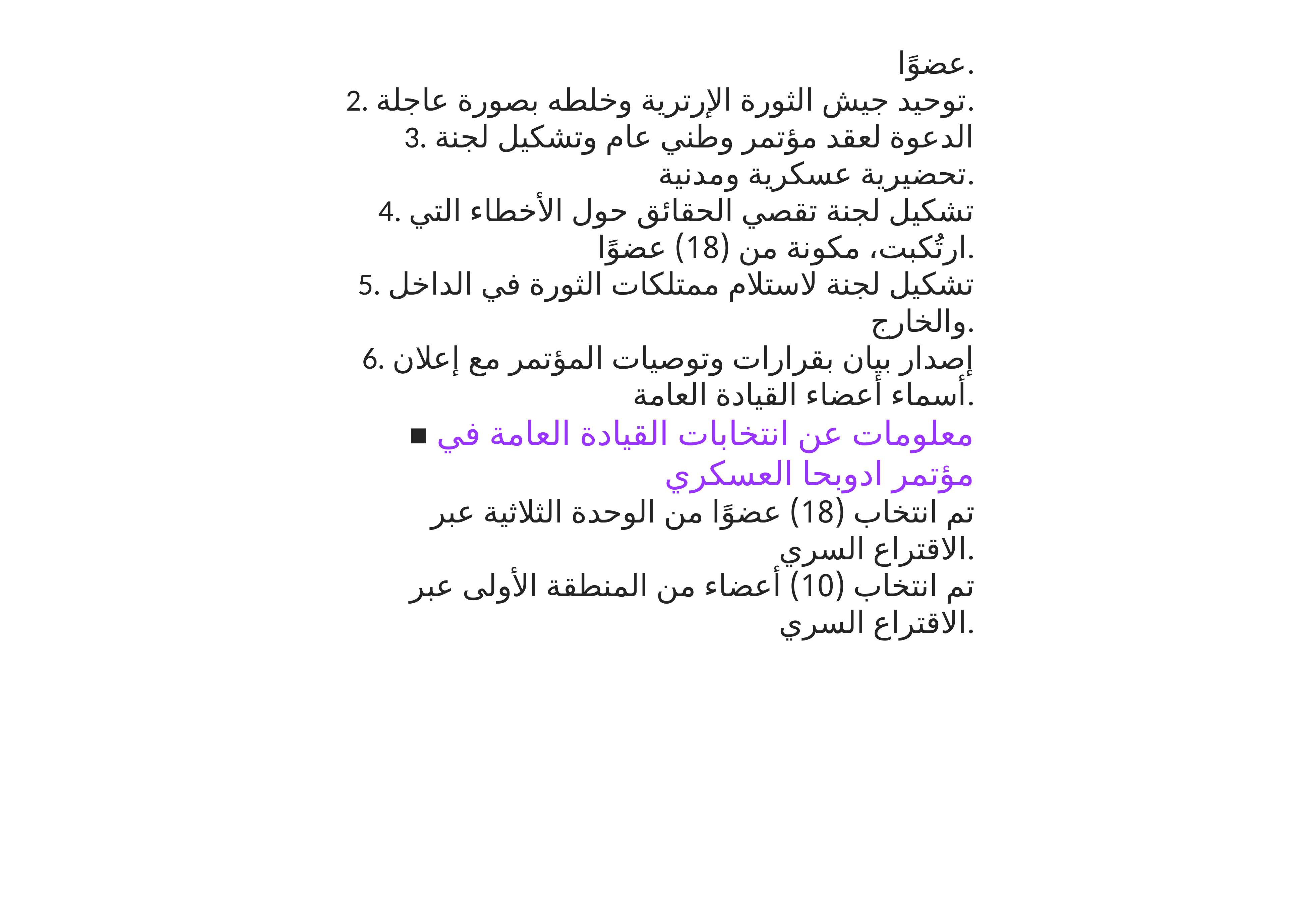

عضوًا.
2. توحيد جيش الثورة الإرترية وخلطه بصورة عاجلة.
3. الدعوة لعقد مؤتمر وطني عام وتشكيل لجنة تحضيرية عسكرية ومدنية.
4. تشكيل لجنة تقصي الحقائق حول الأخطاء التي ارتُكبت، مكونة من (18) عضوًا.
5. تشكيل لجنة لاستلام ممتلكات الثورة في الداخل والخارج.
6. إصدار بيان بقرارات وتوصيات المؤتمر مع إعلان أسماء أعضاء القيادة العامة.
■ معلومات عن انتخابات القيادة العامة في مؤتمر ادوبحا العسكري
تم انتخاب (18) عضوًا من الوحدة الثلاثية عبر الاقتراع السري.
تم انتخاب (10) أعضاء من المنطقة الأولى عبر الاقتراع السري.